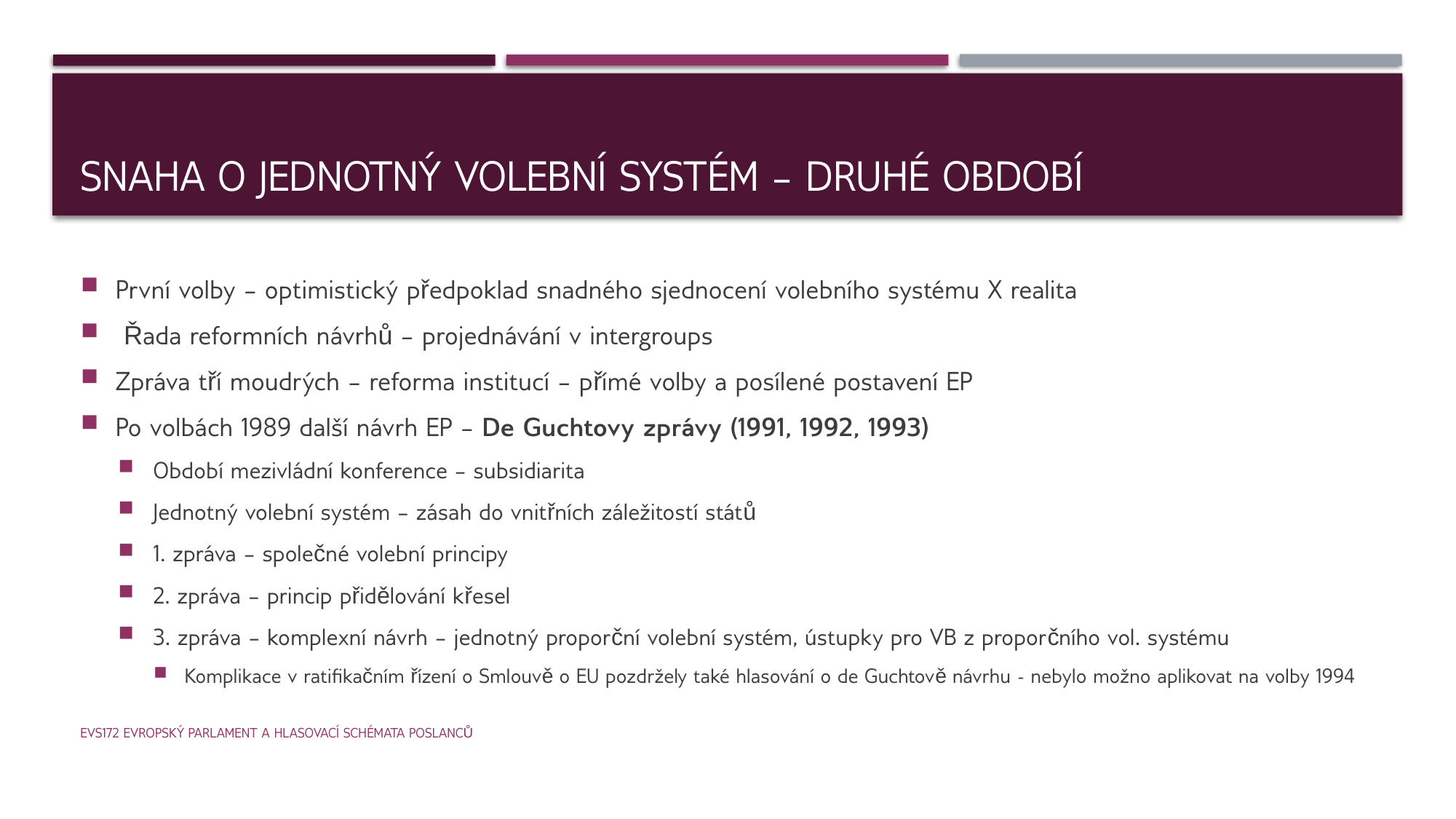

# Snaha o JEDNOTNÝ VOLEBNÍ SYSTÉM – DRUHÉ OBDOBÍ
První volby – optimistický předpoklad snadného sjednocení volebního systému X realita
 Řada reformních návrhů – projednávání v intergroups
Zpráva tří moudrých – reforma institucí – přímé volby a posílené postavení EP
Po volbách 1989 další návrh EP – De Guchtovy zprávy (1991, 1992, 1993)
Období mezivládní konference – subsidiarita
Jednotný volební systém – zásah do vnitřních záležitostí států
1. zpráva – společné volební principy
2. zpráva – princip přidělování křesel
3. zpráva – komplexní návrh – jednotný proporční volební systém, ústupky pro VB z proporčního vol. systému
Komplikace v ratifikačním řízení o Smlouvě o EU pozdržely také hlasování o de Guchtově návrhu - nebylo možno aplikovat na volby 1994
EVS172 Evropský parlament a hlasovací schémata poslanců